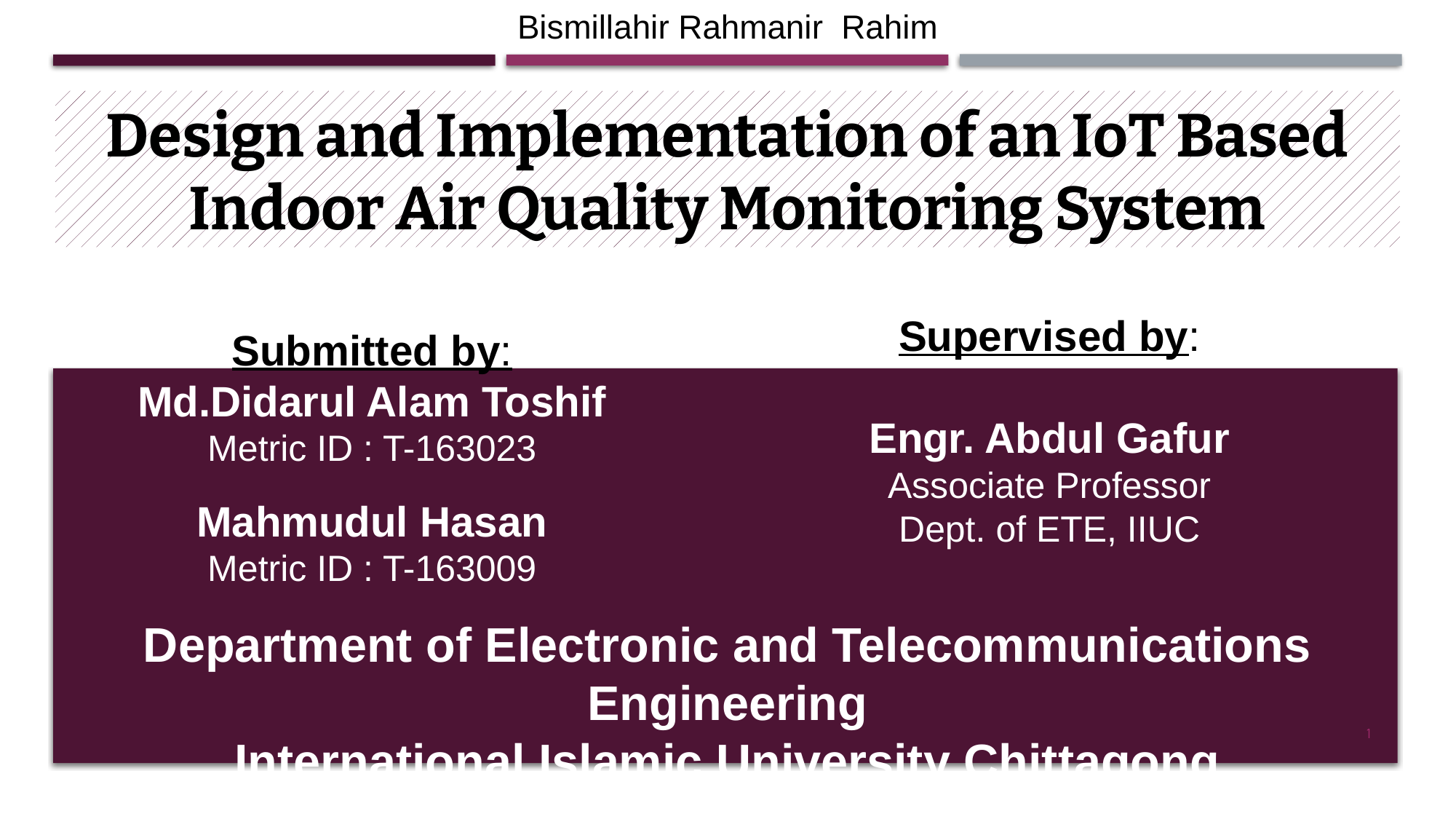

Bismillahir Rahmanir  Rahim
Design and Implementation of an IoT Based Indoor Air Quality Monitoring System

Submitted by:
Md.Didarul Alam Toshif
Metric ID : T-163023
Mahmudul Hasan
Metric ID : T-163009
Supervised by:
Engr. Abdul Gafur
Associate Professor
Dept. of ETE, IIUC
Department of Electronic and Telecommunications Engineering
International Islamic University Chittagong
1